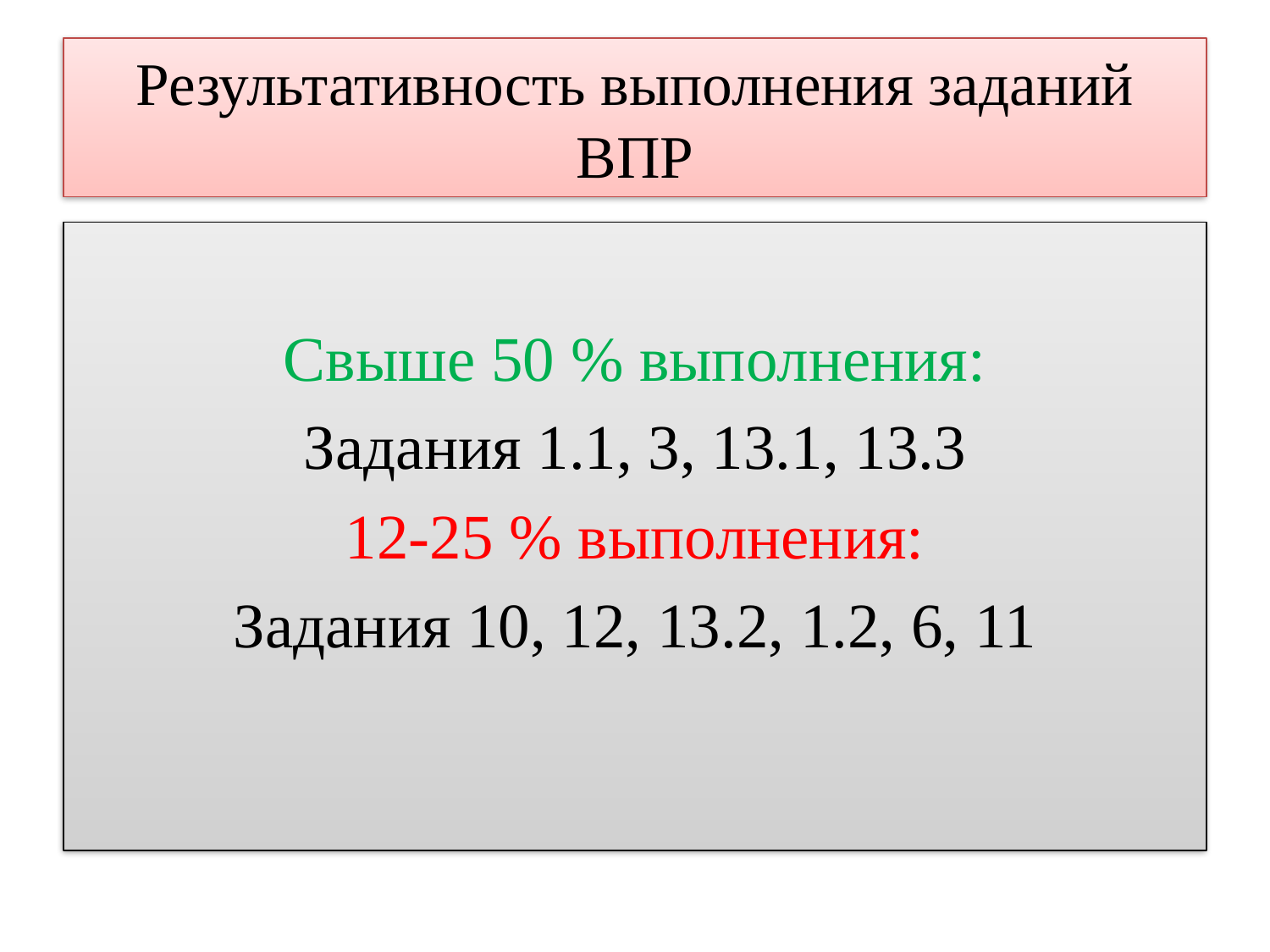

# Результативность выполнения заданий ВПР

Свыше 50 % выполнения:
Задания 1.1, 3, 13.1, 13.3
12-25 % выполнения:
Задания 10, 12, 13.2, 1.2, 6, 11